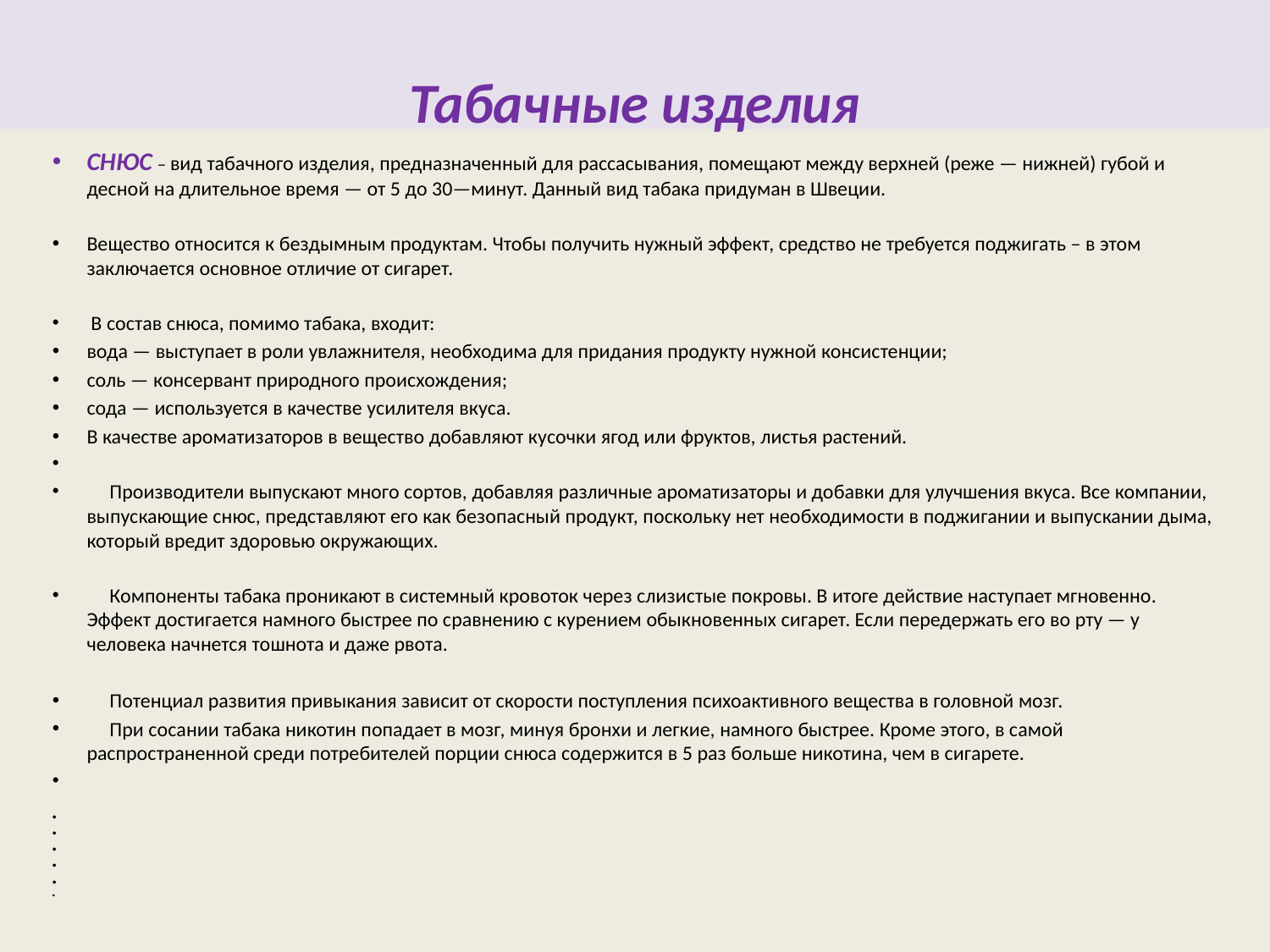

Табачные изделия
# СНЮС – вид табачного изделия, предназначенный для рассасывания, помещают между верхней (реже — нижней) губой и десной на длительное время — от 5 до 30—минут. Данный вид табака придуман в Швеции.

Вещество относится к бездымным продуктам. Чтобы получить нужный эффект, средство не требуется поджигать – в этом заключается основное отличие от сигарет.

 В состав снюса, помимо табака, входит:
вода — выступает в роли увлажнителя, необходима для придания продукту нужной консистенции;
соль — консервант природного происхождения;
сода — используется в качестве усилителя вкуса.
В качестве ароматизаторов в вещество добавляют кусочки ягод или фруктов, листья растений.

	Производители выпускают много сортов, добавляя различные ароматизаторы и добавки для улучшения вкуса. Все компании, выпускающие снюс, представляют его как безопасный продукт, поскольку нет необходимости в поджигании и выпускании дыма, который вредит здоровью окружающих.

	Компоненты табака проникают в системный кровоток через слизистые покровы. В итоге действие наступает мгновенно. Эффект достигается намного быстрее по сравнению с курением обыкновенных сигарет. Если передержать его во рту — у человека начнется тошнота и даже рвота.

	Потенциал развития привыкания зависит от скорости поступления психоактивного вещества в головной мозг.
	При сосании табака никотин попадает в мозг, минуя бронхи и легкие, намного быстрее. Кроме этого, в самой распространенной среди потребителей порции снюса содержится в 5 раз больше никотина, чем в сигарете.